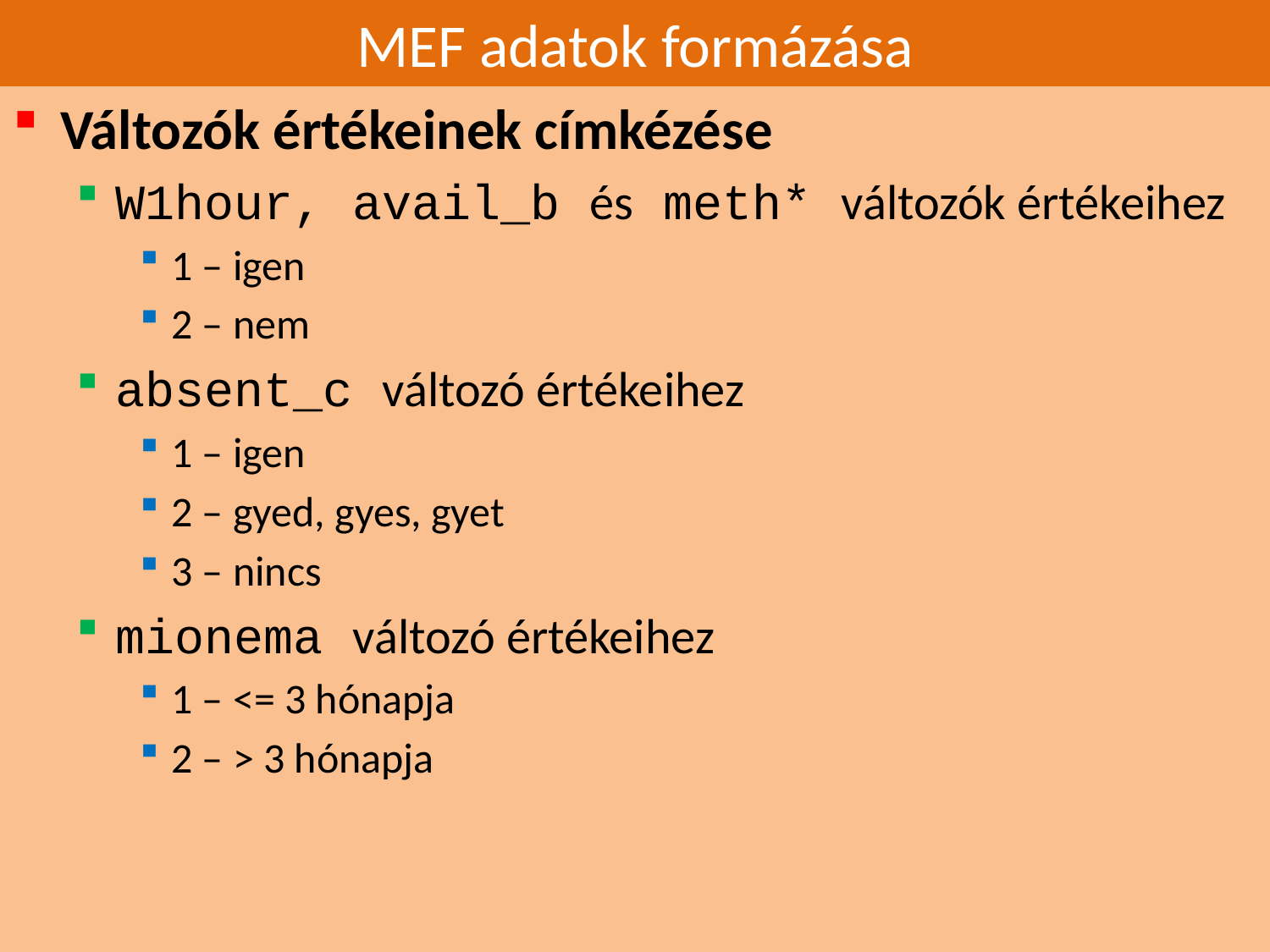

# MEF adatok formázása
Változók értékeinek címkézése
W1hour, avail_b és meth* változók értékeihez
1 – igen
2 – nem
absent_c változó értékeihez
1 – igen
2 – gyed, gyes, gyet
3 – nincs
mionema változó értékeihez
1 – <= 3 hónapja
2 – > 3 hónapja